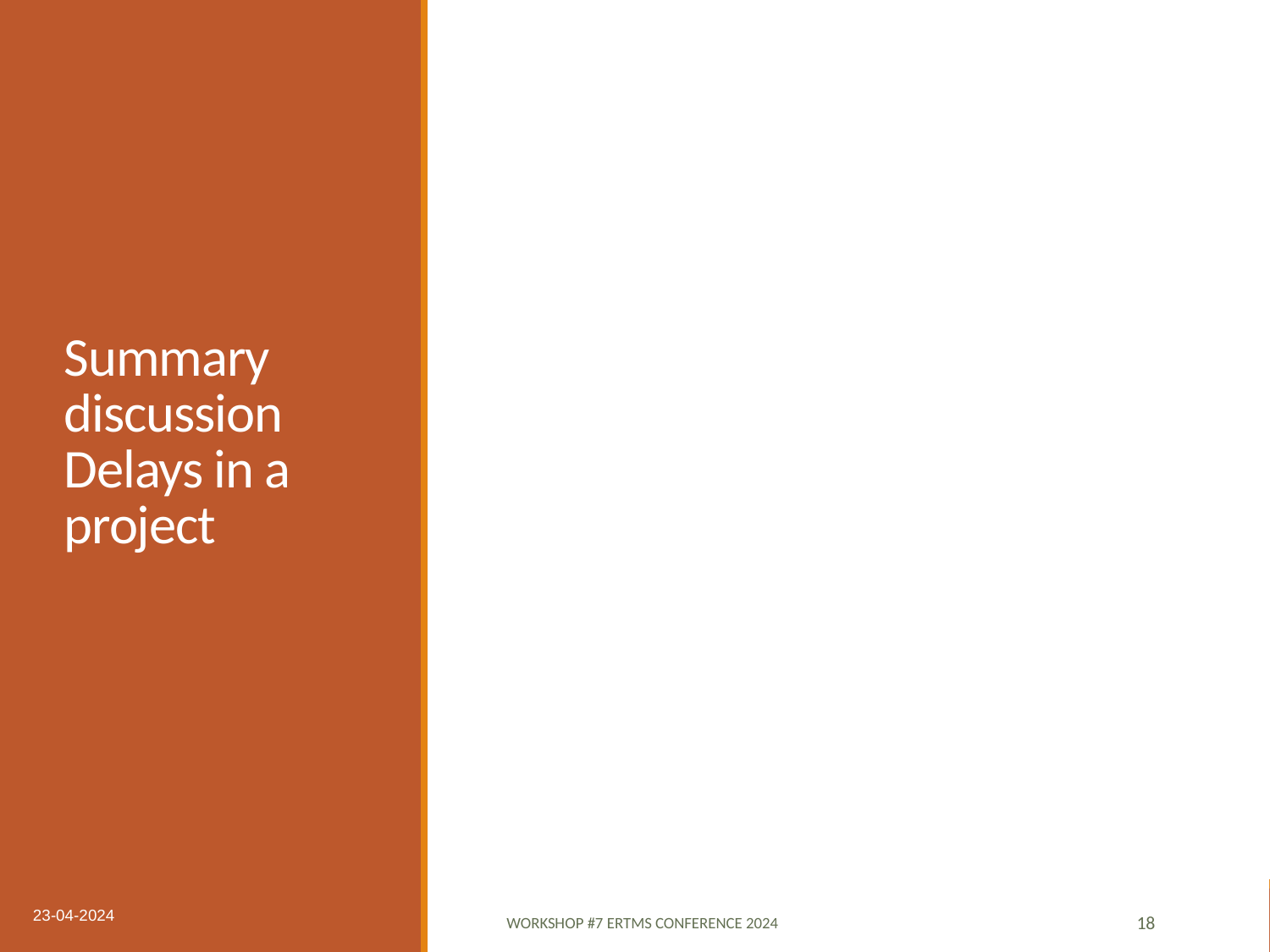

# Summary discussion Delays in a project

23-04-2024
Workshop #7 ERTMS conference 2024
18